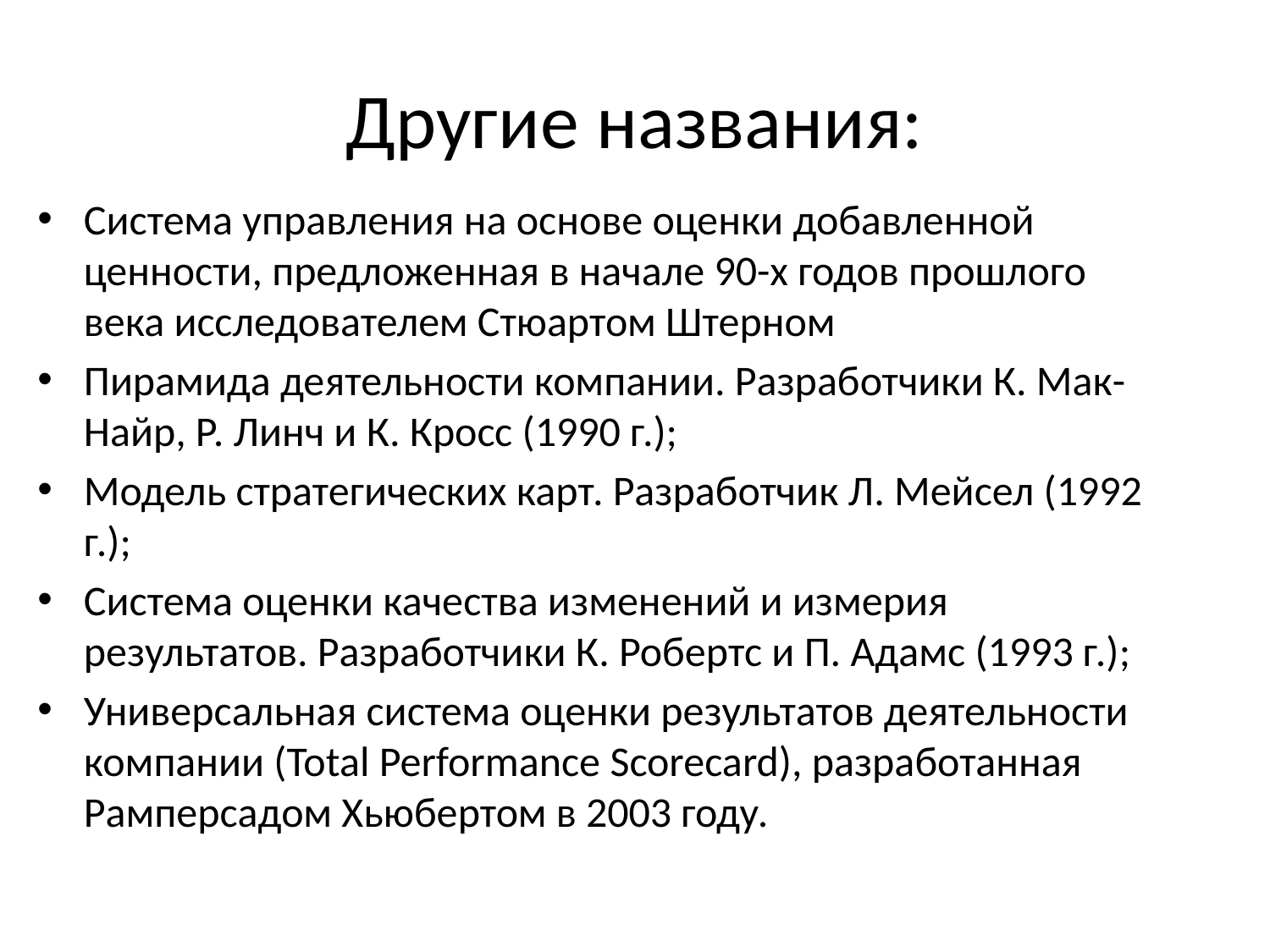

# Другие названия:
Система управления на основе оценки добавленной ценности, предложенная в начале 90-х годов прошлого века исследователем Стюартом Штерном
Пирамида деятельности компании. Разработчики К. Мак-Найр, Р. Линч и К. Кросс (1990 г.);
Модель стратегических карт. Разработчик Л. Мейсел (1992 г.);
Система оценки качества изменений и измерия результатов. Разработчики К. Робертс и П. Адамс (1993 г.);
Универсальная система оценки результатов деятельности компании (Total Performance Scorecard), разработанная Рамперсадом Хьюбертом в 2003 году.